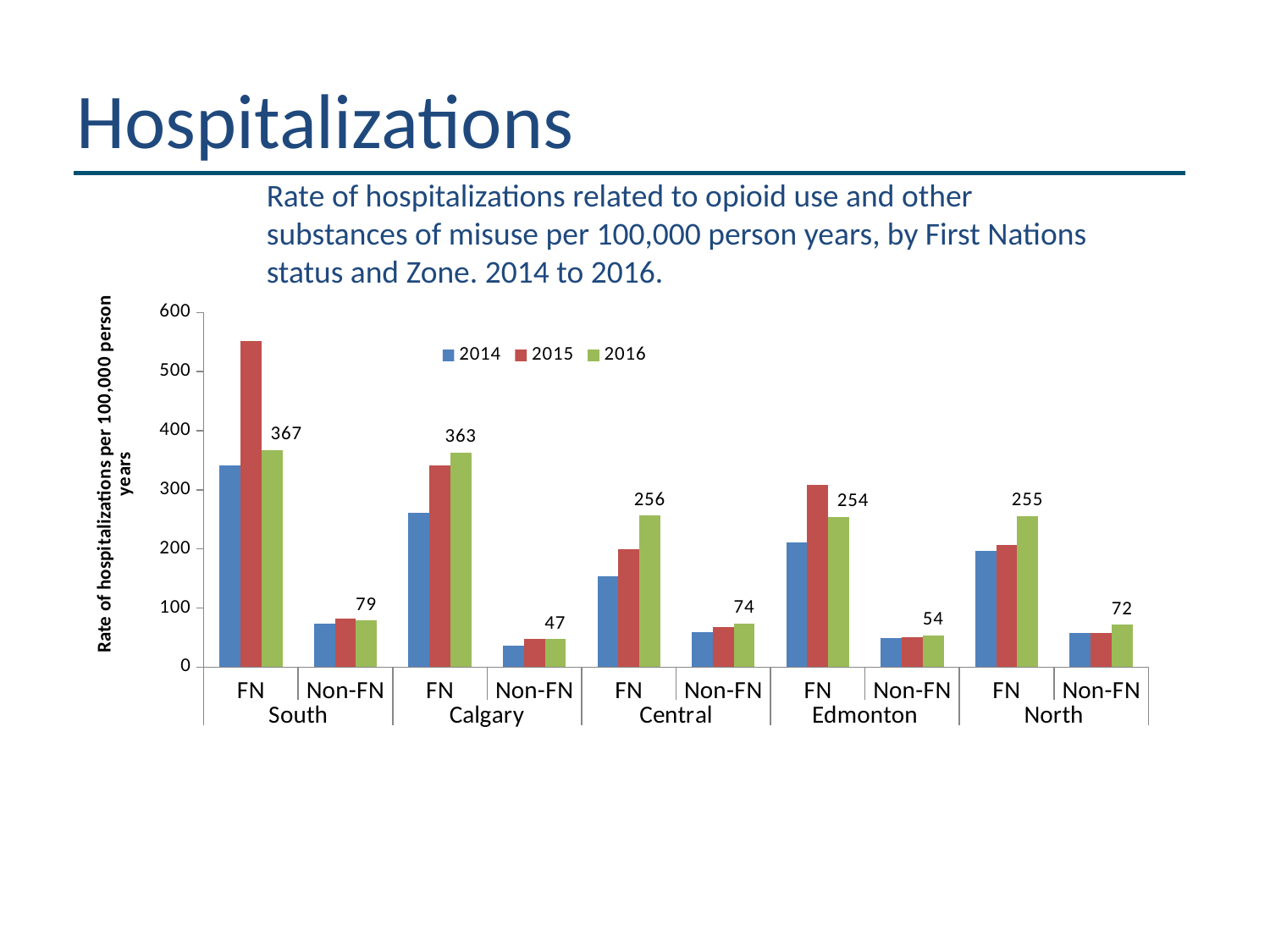

# Hospitalizations
Rate of hospitalizations related to opioid use and other substances of misuse per 100,000 person years, by First Nations status and Zone. 2014 to 2016.

### Chart

| Category | 2014 | 2015 | 2016 |
|---|---|---|---|
| FN | 341.880341880342 | 552.1956350249803 | 366.9724770642202 |
| Non-FN | 74.21569909421508 | 82.27239133769326 | 78.96223125654815 |
| FN | 260.8312726533655 | 340.8707391157611 | 362.9703629703629 |
| Non-FN | 36.17223793939698 | 47.71832736053598 | 47.2757760122965 |
| FN | 153.5803417162603 | 199.8952929417924 | 256.3980817624994 |
| Non-FN | 59.15659596044959 | 67.2631984855921 | 73.67397600888465 |
| FN | 211.034066927947 | 308.0513418903151 | 254.0045766590389 |
| Non-FN | 48.95997980900016 | 51.19959411560435 | 53.70396145782038 |
| FN | 197.0443349753695 | 206.8874720231714 | 255.2731609152567 |
| Non-FN | 58.18878035847104 | 58.37537886765501 | 71.76593171115051 |